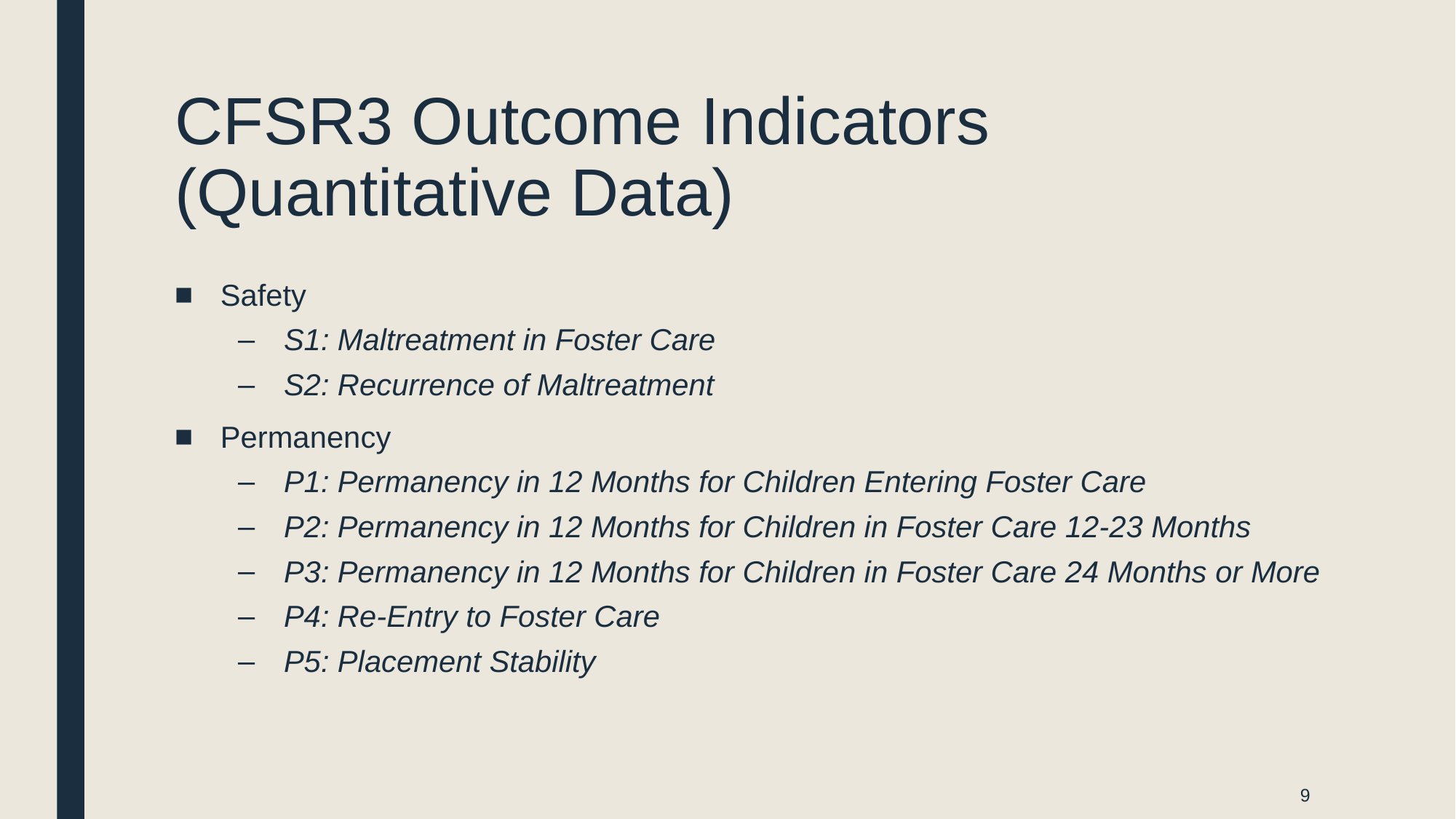

# CFSR3 Outcome Indicators (Quantitative Data)
Safety
S1: Maltreatment in Foster Care
S2: Recurrence of Maltreatment
Permanency
P1: Permanency in 12 Months for Children Entering Foster Care
P2: Permanency in 12 Months for Children in Foster Care 12-23 Months
P3: Permanency in 12 Months for Children in Foster Care 24 Months or More
P4: Re-Entry to Foster Care
P5: Placement Stability
9